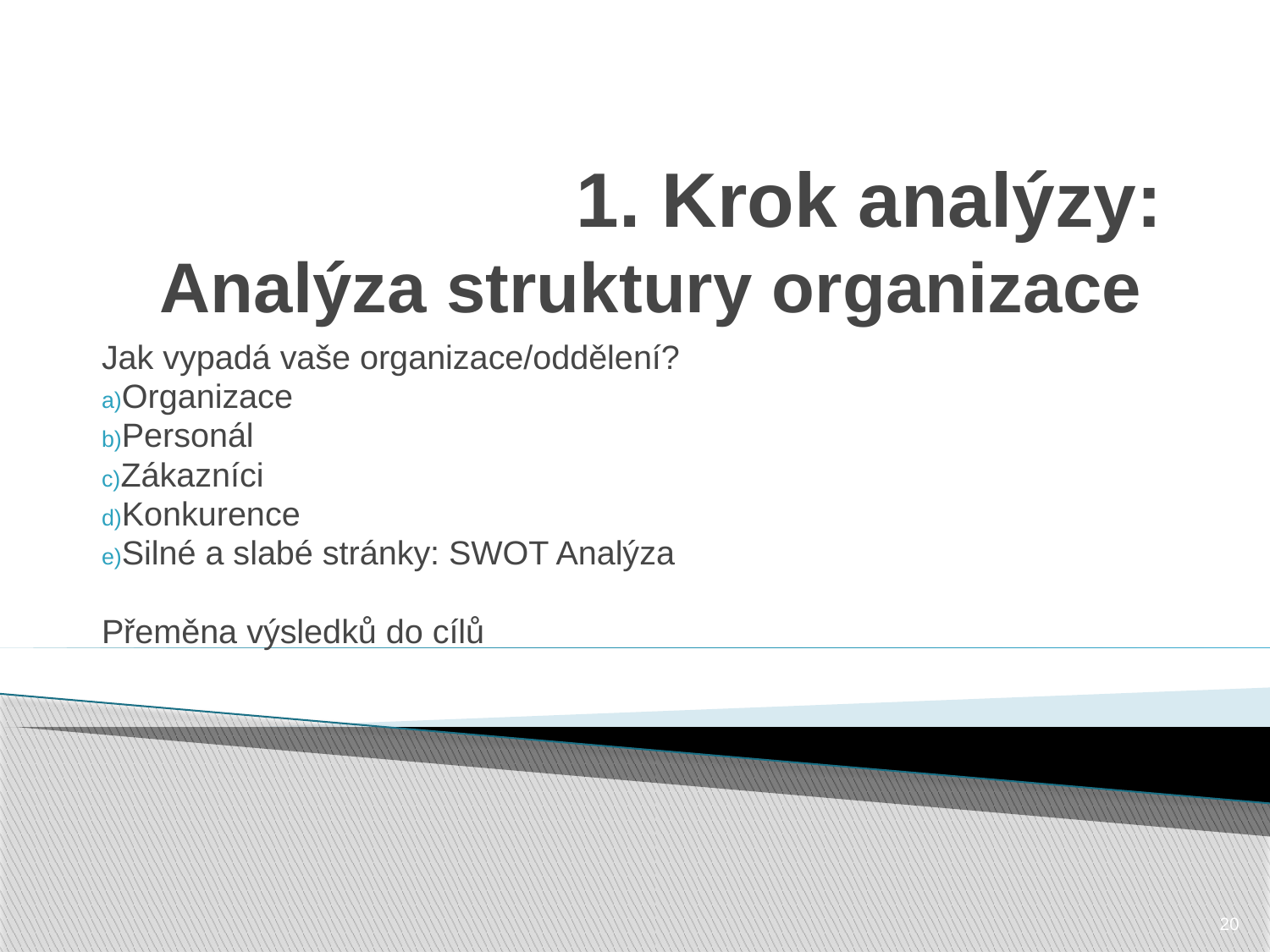

# 1. Krok analýzy: Analýza struktury organizace
Jak vypadá vaše organizace/oddělení?
Organizace
Personál
Zákazníci
Konkurence
Silné a slabé stránky: SWOT Analýza

Přeměna výsledků do cílů

20